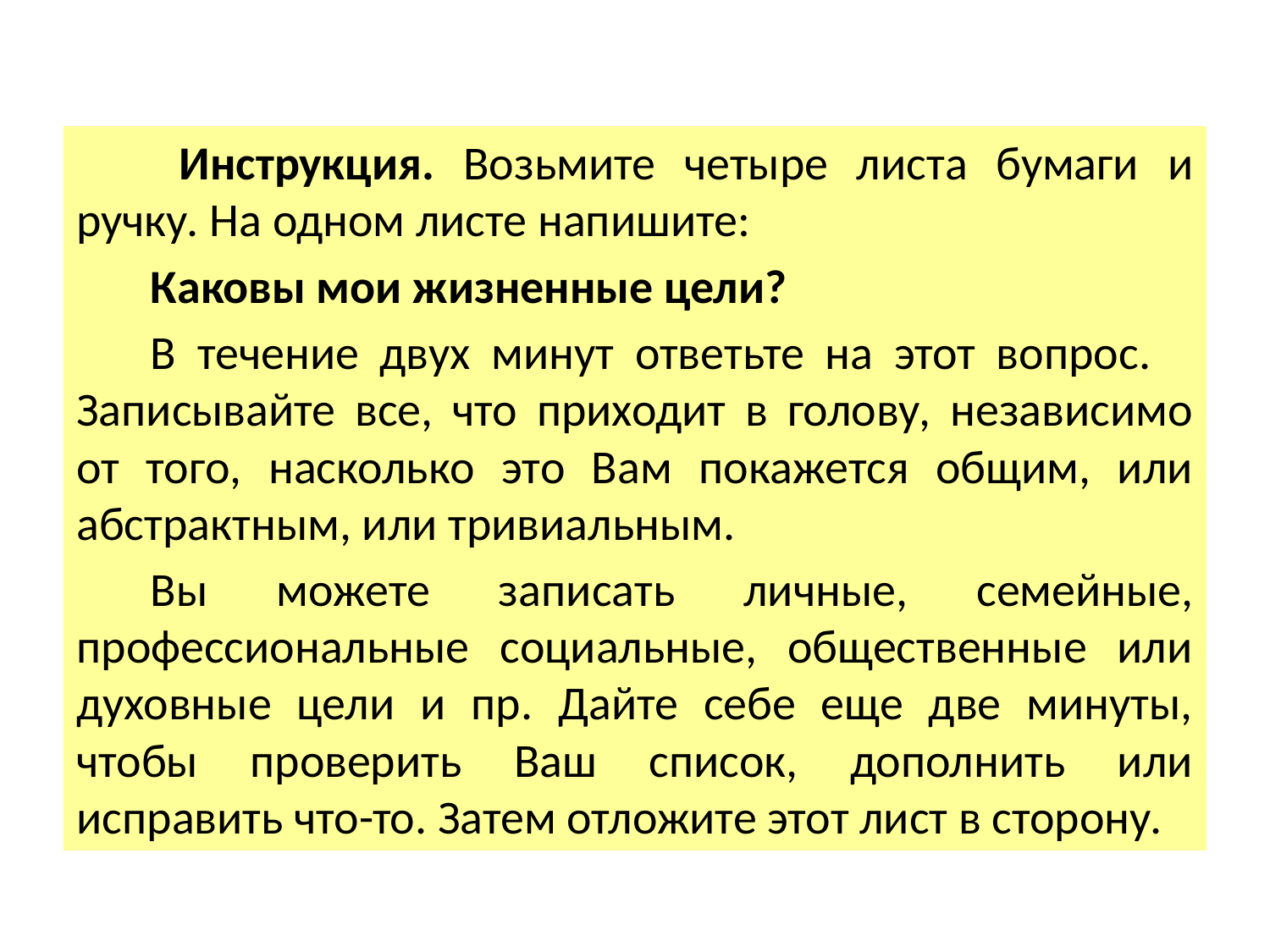

Инструкция. Возьмите четыре листа бумаги и ручку. На одном листе напишите:
Каковы мои жизненные цели?
В течение двух минут ответьте на этот вопрос.   Записывайте все, что приходит в голову, независимо от того, насколько это Вам покажется общим, или абстрактным, или тривиальным.
Вы можете записать личные, семейные, профессиональные социальные, общественные или духовные цели и пр. Дайте себе еще две минуты, чтобы проверить Ваш список, дополнить или исправить что-то. Затем отложите этот лист в сторону.